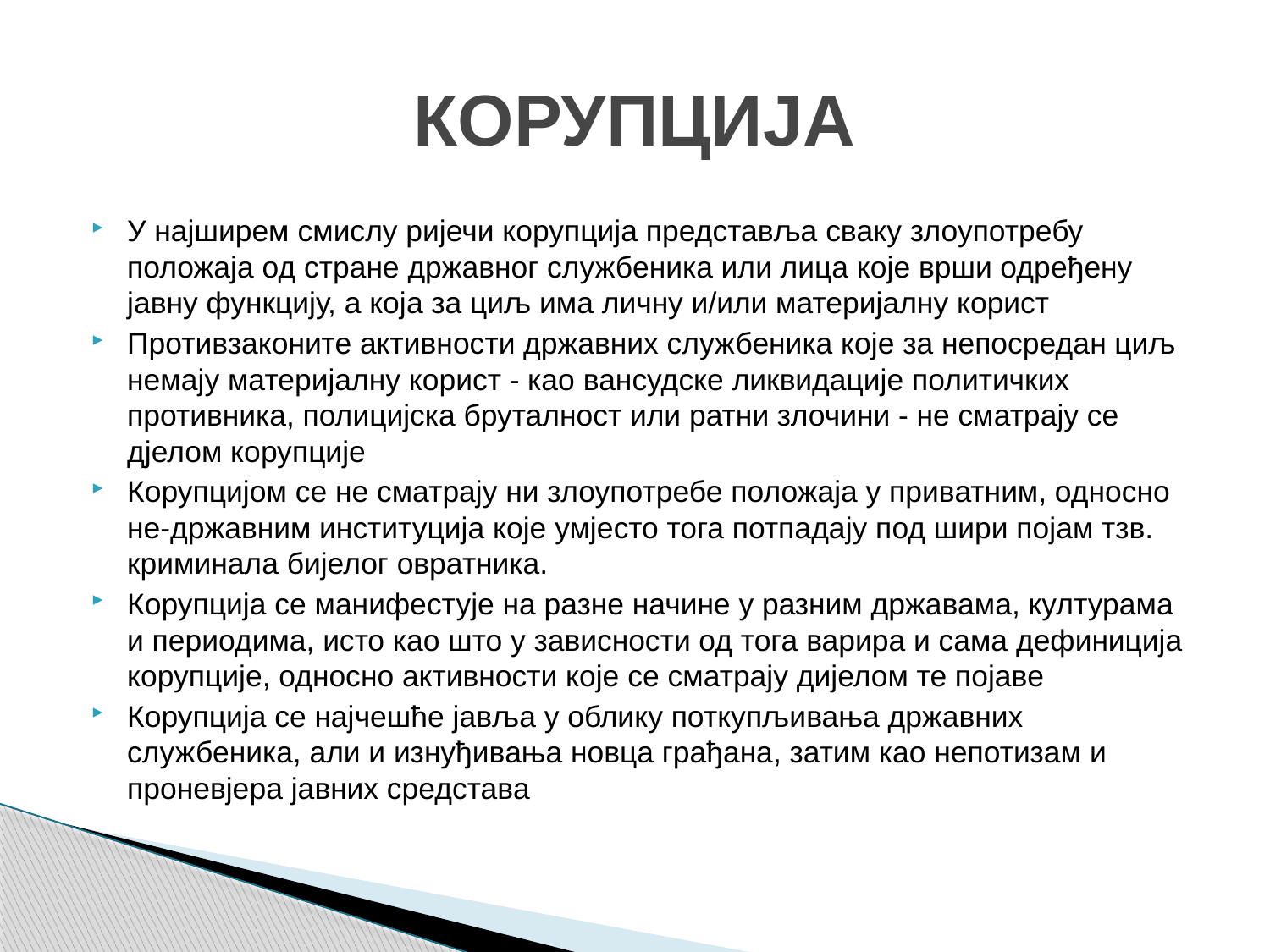

# КОРУПЦИЈА
У најширем смислу ријечи корупција представља сваку злоупотребу положаја од стране државног службеника или лица које врши одређену јавну функцију, а која за циљ има личну и/или материјалну корист
Противзаконите активности државних службеника које за непосредан циљ немају материјалну корист - као вансудске ликвидације политичких противника, полицијска бруталност или ратни злочини - не сматрају се дјелом корупције
Корупцијом се не сматрају ни злоупотребе положаја у приватним, односно не-државним институција које умјесто тога потпадају под шири појам тзв. криминала бијелог овратника.
Корупција се манифестује на разне начине у разним државама, културама и периодима, исто као што у зависности од тога варира и сама дефиниција корупције, односно активности које се сматрају дијелом те појаве
Корупција се најчешће јавља у облику поткупљивања државних службеника, али и изнуђивања новца грађана, затим као непотизам и проневјера јавних средстава